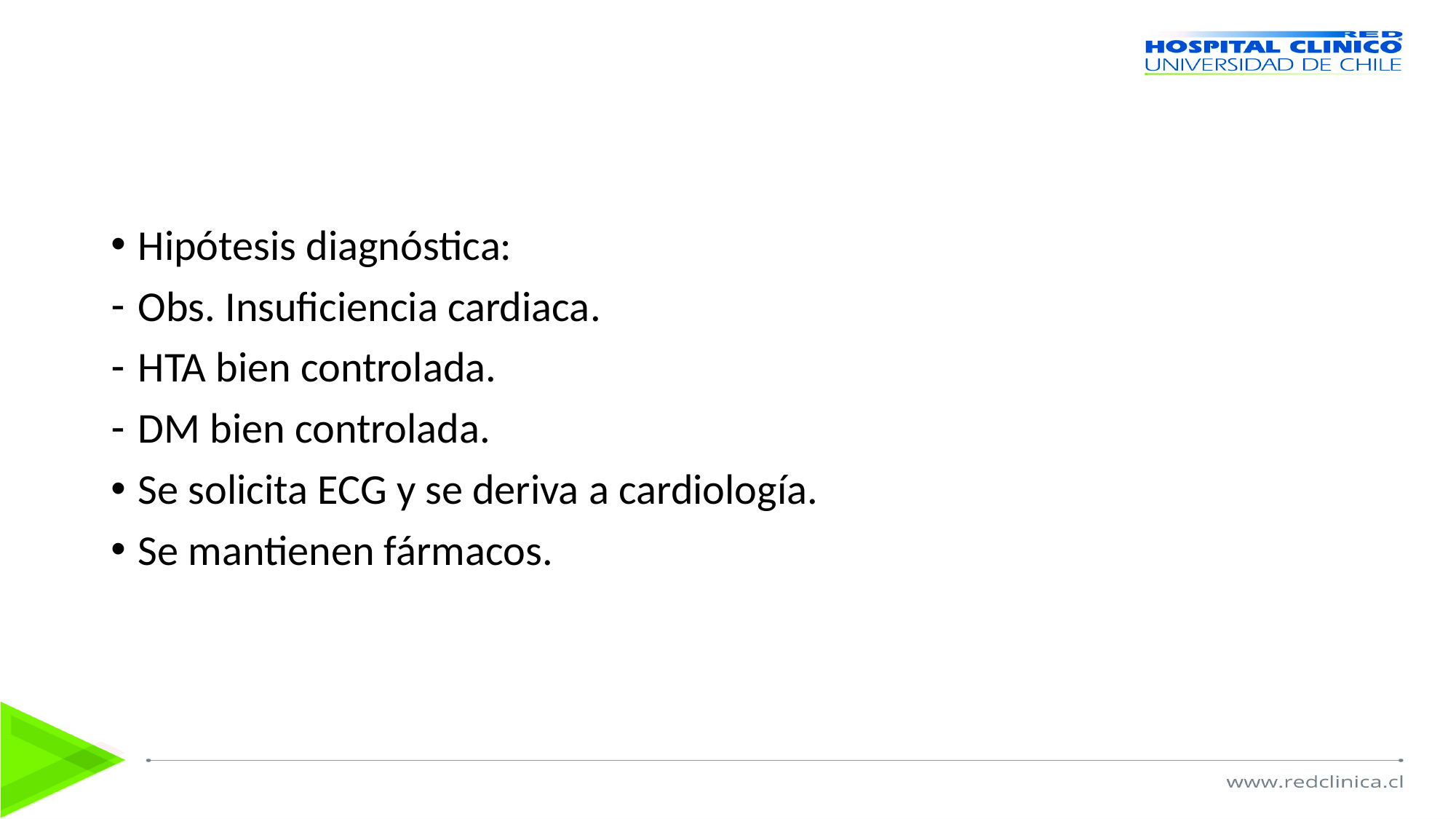

#
Hipótesis diagnóstica:
Obs. Insuficiencia cardiaca.
HTA bien controlada.
DM bien controlada.
Se solicita ECG y se deriva a cardiología.
Se mantienen fármacos.